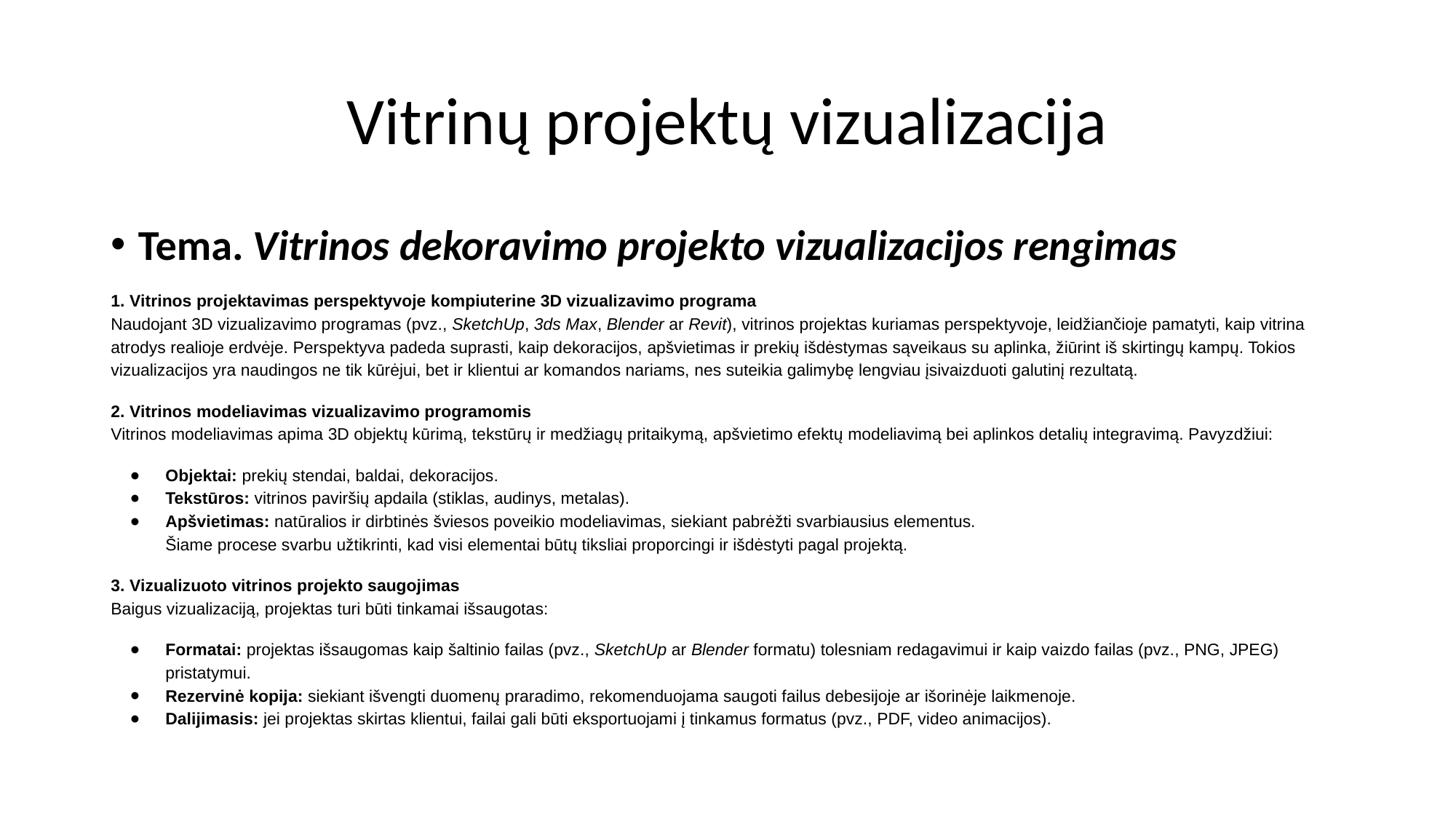

# Vitrinų projektų vizualizacija
Tema. Vitrinos dekoravimo projekto vizualizacijos rengimas
1. Vitrinos projektavimas perspektyvoje kompiuterine 3D vizualizavimo programa
Naudojant 3D vizualizavimo programas (pvz., SketchUp, 3ds Max, Blender ar Revit), vitrinos projektas kuriamas perspektyvoje, leidžiančioje pamatyti, kaip vitrina atrodys realioje erdvėje. Perspektyva padeda suprasti, kaip dekoracijos, apšvietimas ir prekių išdėstymas sąveikaus su aplinka, žiūrint iš skirtingų kampų. Tokios vizualizacijos yra naudingos ne tik kūrėjui, bet ir klientui ar komandos nariams, nes suteikia galimybę lengviau įsivaizduoti galutinį rezultatą.
2. Vitrinos modeliavimas vizualizavimo programomis
Vitrinos modeliavimas apima 3D objektų kūrimą, tekstūrų ir medžiagų pritaikymą, apšvietimo efektų modeliavimą bei aplinkos detalių integravimą. Pavyzdžiui:
Objektai: prekių stendai, baldai, dekoracijos.
Tekstūros: vitrinos paviršių apdaila (stiklas, audinys, metalas).
Apšvietimas: natūralios ir dirbtinės šviesos poveikio modeliavimas, siekiant pabrėžti svarbiausius elementus.
Šiame procese svarbu užtikrinti, kad visi elementai būtų tiksliai proporcingi ir išdėstyti pagal projektą.
3. Vizualizuoto vitrinos projekto saugojimas
Baigus vizualizaciją, projektas turi būti tinkamai išsaugotas:
Formatai: projektas išsaugomas kaip šaltinio failas (pvz., SketchUp ar Blender formatu) tolesniam redagavimui ir kaip vaizdo failas (pvz., PNG, JPEG) pristatymui.
Rezervinė kopija: siekiant išvengti duomenų praradimo, rekomenduojama saugoti failus debesijoje ar išorinėje laikmenoje.
Dalijimasis: jei projektas skirtas klientui, failai gali būti eksportuojami į tinkamus formatus (pvz., PDF, video animacijos).